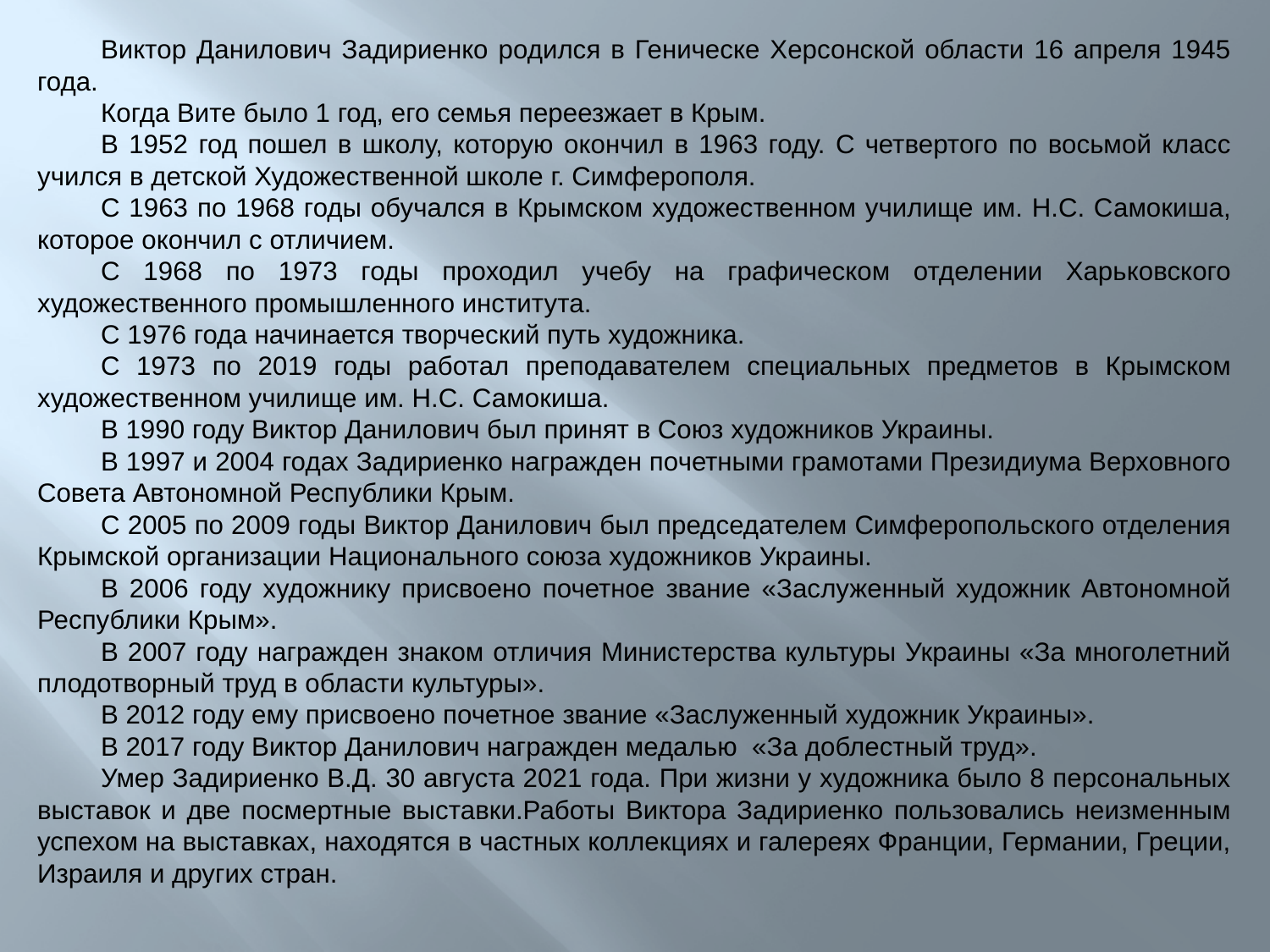

Виктор Данилович Задириенко родился в Геническе Херсонской области 16 апреля 1945 года.
Когда Вите было 1 год, его семья переезжает в Крым.
В 1952 год пошел в школу, которую окончил в 1963 году. С четвертого по восьмой класс учился в детской Художественной школе г. Симферополя.
С 1963 по 1968 годы обучался в Крымском художественном училище им. Н.С. Самокиша, которое окончил с отличием.
С 1968 по 1973 годы проходил учебу на графическом отделении Харьковского художественного промышленного института.
С 1976 года начинается творческий путь художника.
С 1973 по 2019 годы работал преподавателем специальных предметов в Крымском художественном училище им. Н.С. Самокиша.
В 1990 году Виктор Данилович был принят в Союз художников Украины.
В 1997 и 2004 годах Задириенко награжден почетными грамотами Президиума Верховного Совета Автономной Республики Крым.
С 2005 по 2009 годы Виктор Данилович был председателем Симферопольского отделения Крымской организации Национального союза художников Украины.
В 2006 году художнику присвоено почетное звание «Заслуженный художник Автономной Республики Крым».
В 2007 году награжден знаком отличия Министерства культуры Украины «За многолетний плодотворный труд в области культуры».
В 2012 году ему присвоено почетное звание «Заслуженный художник Украины».
В 2017 году Виктор Данилович награжден медалью  «За доблестный труд».
Умер Задириенко В.Д. 30 августа 2021 года. При жизни у художника было 8 персональных выставок и две посмертные выставки.Работы Виктора Задириенко пользовались неизменным успехом на выставках, находятся в частных коллекциях и галереях Франции, Германии, Греции, Израиля и других стран.